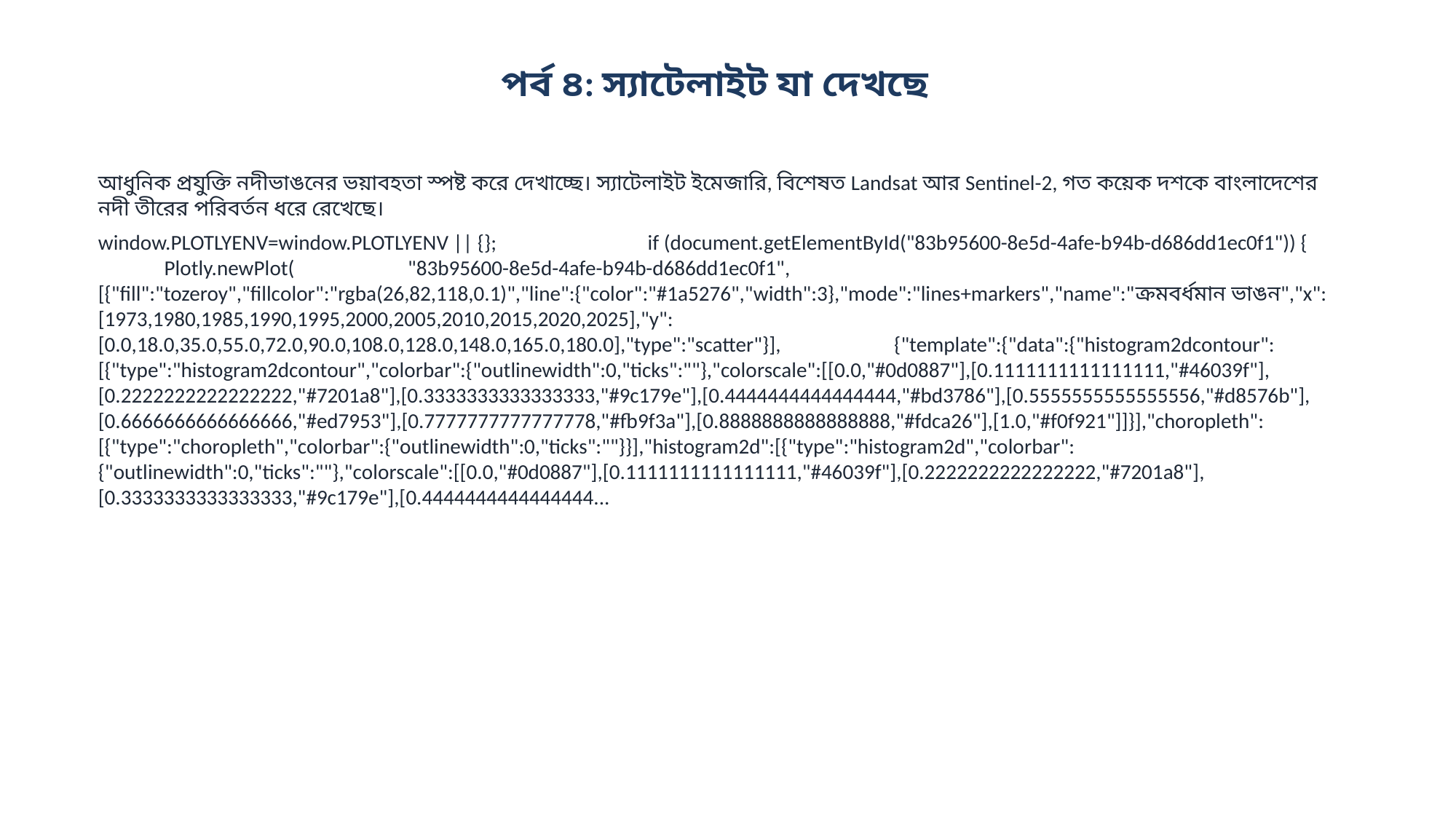

পর্ব ৪: স্যাটেলাইট যা দেখছে
আধুনিক প্রযুক্তি নদীভাঙনের ভয়াবহতা স্পষ্ট করে দেখাচ্ছে। স্যাটেলাইট ইমেজারি, বিশেষত Landsat আর Sentinel-2, গত কয়েক দশকে বাংলাদেশের নদী তীরের পরিবর্তন ধরে রেখেছে।
window.PLOTLYENV=window.PLOTLYENV || {};                                if (document.getElementById("83b95600-8e5d-4afe-b94b-d686dd1ec0f1")) {                    Plotly.newPlot(                        "83b95600-8e5d-4afe-b94b-d686dd1ec0f1",                        [{"fill":"tozeroy","fillcolor":"rgba(26,82,118,0.1)","line":{"color":"#1a5276","width":3},"mode":"lines+markers","name":"ক্রমবর্ধমান ভাঙন","x":[1973,1980,1985,1990,1995,2000,2005,2010,2015,2020,2025],"y":[0.0,18.0,35.0,55.0,72.0,90.0,108.0,128.0,148.0,165.0,180.0],"type":"scatter"}],                        {"template":{"data":{"histogram2dcontour":[{"type":"histogram2dcontour","colorbar":{"outlinewidth":0,"ticks":""},"colorscale":[[0.0,"#0d0887"],[0.1111111111111111,"#46039f"],[0.2222222222222222,"#7201a8"],[0.3333333333333333,"#9c179e"],[0.4444444444444444,"#bd3786"],[0.5555555555555556,"#d8576b"],[0.6666666666666666,"#ed7953"],[0.7777777777777778,"#fb9f3a"],[0.8888888888888888,"#fdca26"],[1.0,"#f0f921"]]}],"choropleth":[{"type":"choropleth","colorbar":{"outlinewidth":0,"ticks":""}}],"histogram2d":[{"type":"histogram2d","colorbar":{"outlinewidth":0,"ticks":""},"colorscale":[[0.0,"#0d0887"],[0.1111111111111111,"#46039f"],[0.2222222222222222,"#7201a8"],[0.3333333333333333,"#9c179e"],[0.4444444444444444...